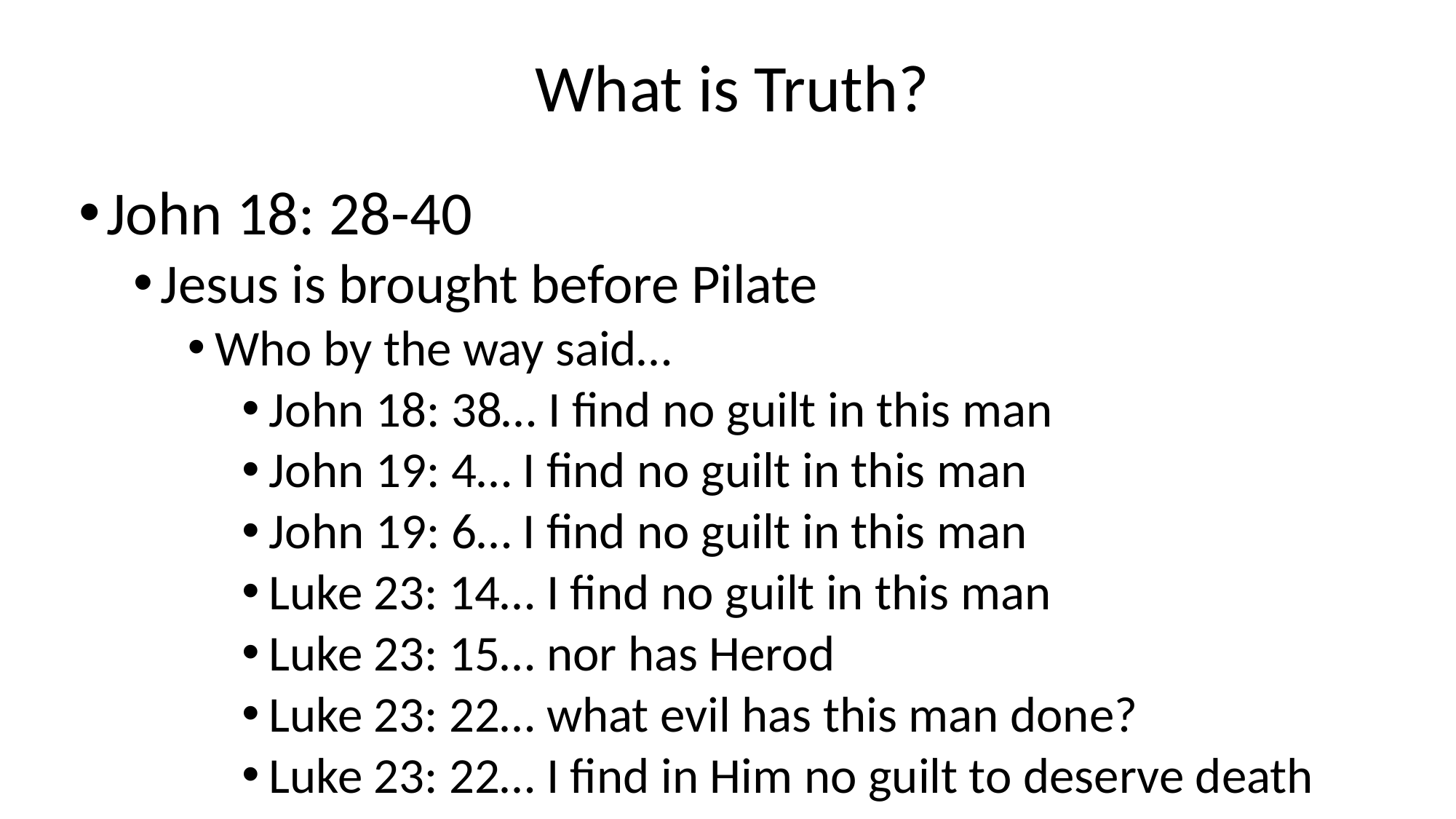

# What is Truth?
John 18: 28-40
Jesus is brought before Pilate
Who by the way said…
John 18: 38… I find no guilt in this man
John 19: 4… I find no guilt in this man
John 19: 6… I find no guilt in this man
Luke 23: 14… I find no guilt in this man
Luke 23: 15… nor has Herod
Luke 23: 22… what evil has this man done?
Luke 23: 22… I find in Him no guilt to deserve death